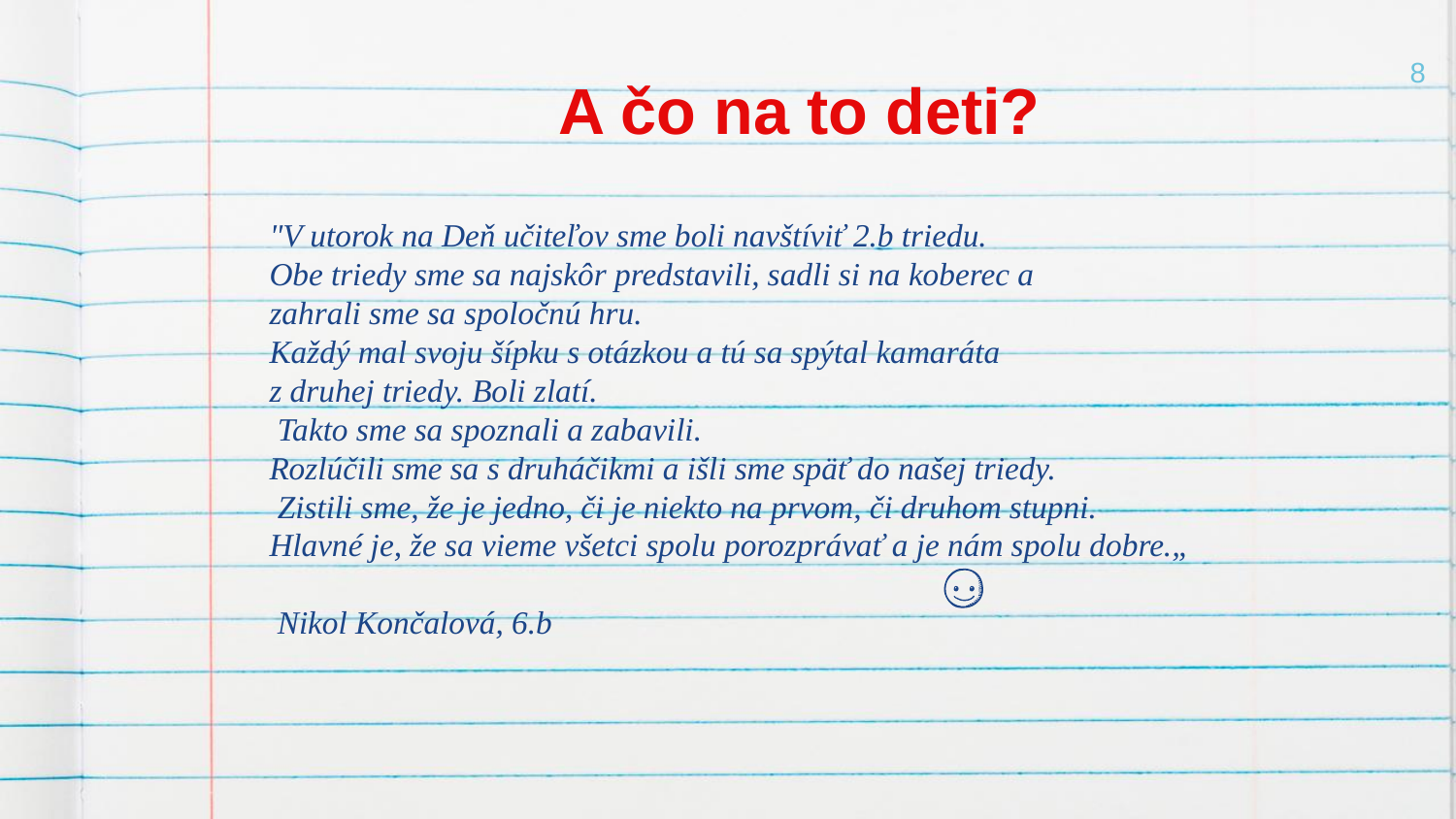

8
# A čo na to deti?
"V utorok na Deň učiteľov sme boli navštíviť 2.b triedu.
Obe triedy sme sa najskôr predstavili, sadli si na koberec a
zahrali sme sa spoločnú hru.
Každý mal svoju šípku s otázkou a tú sa spýtal kamaráta
z druhej triedy. Boli zlatí.
 Takto sme sa spoznali a zabavili.
Rozlúčili sme sa s druháčikmi a išli sme späť do našej triedy.
 Zistili sme, že je jedno, či je niekto na prvom, či druhom stupni.
Hlavné je, že sa vieme všetci spolu porozprávať a je nám spolu dobre.„

 Nikol Končalová, 6.b